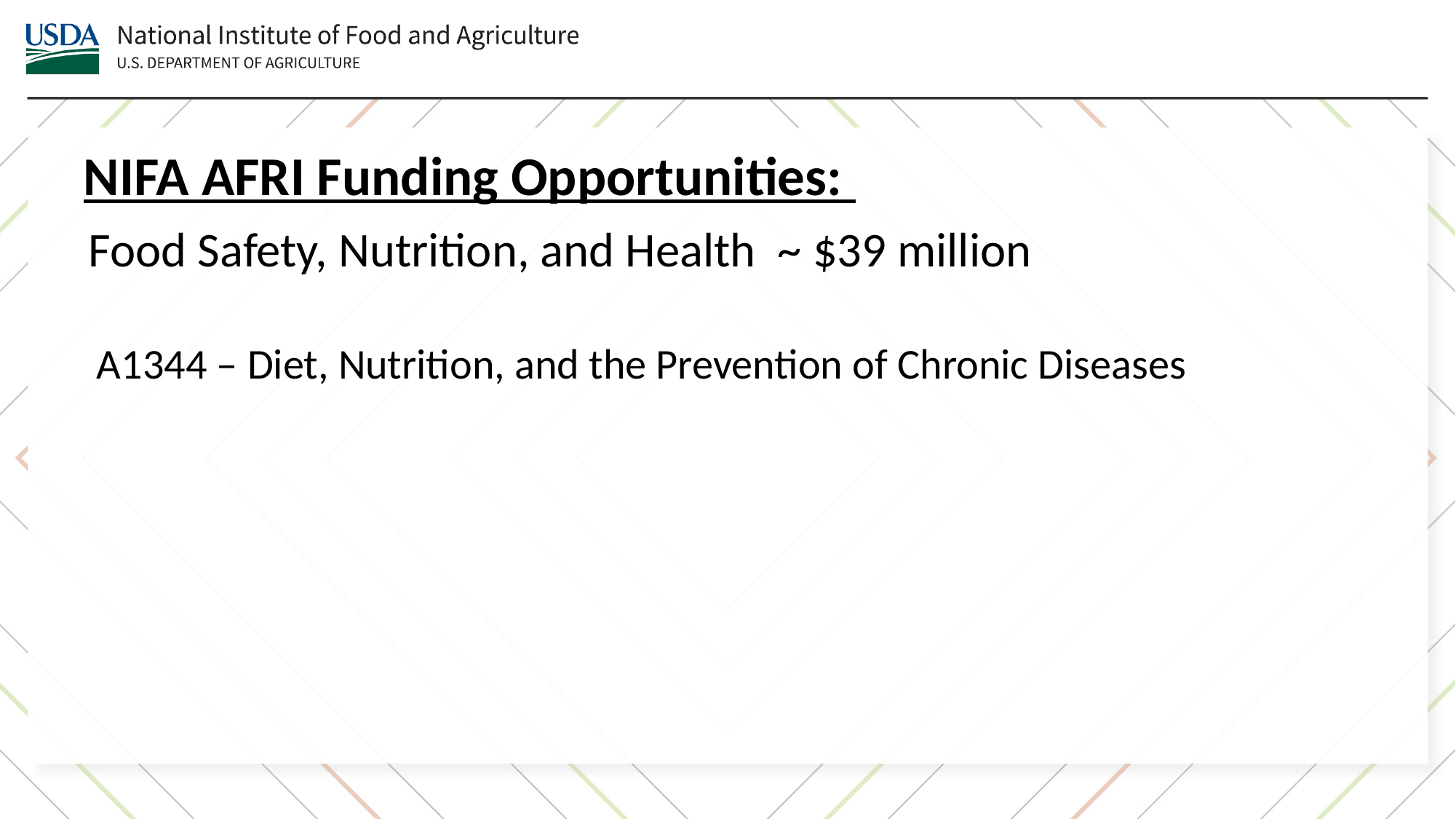

NIFA AFRI Funding Opportunities:
Food Safety, Nutrition, and Health  ~ $39 million
A1344 – Diet, Nutrition, and the Prevention of Chronic Diseases